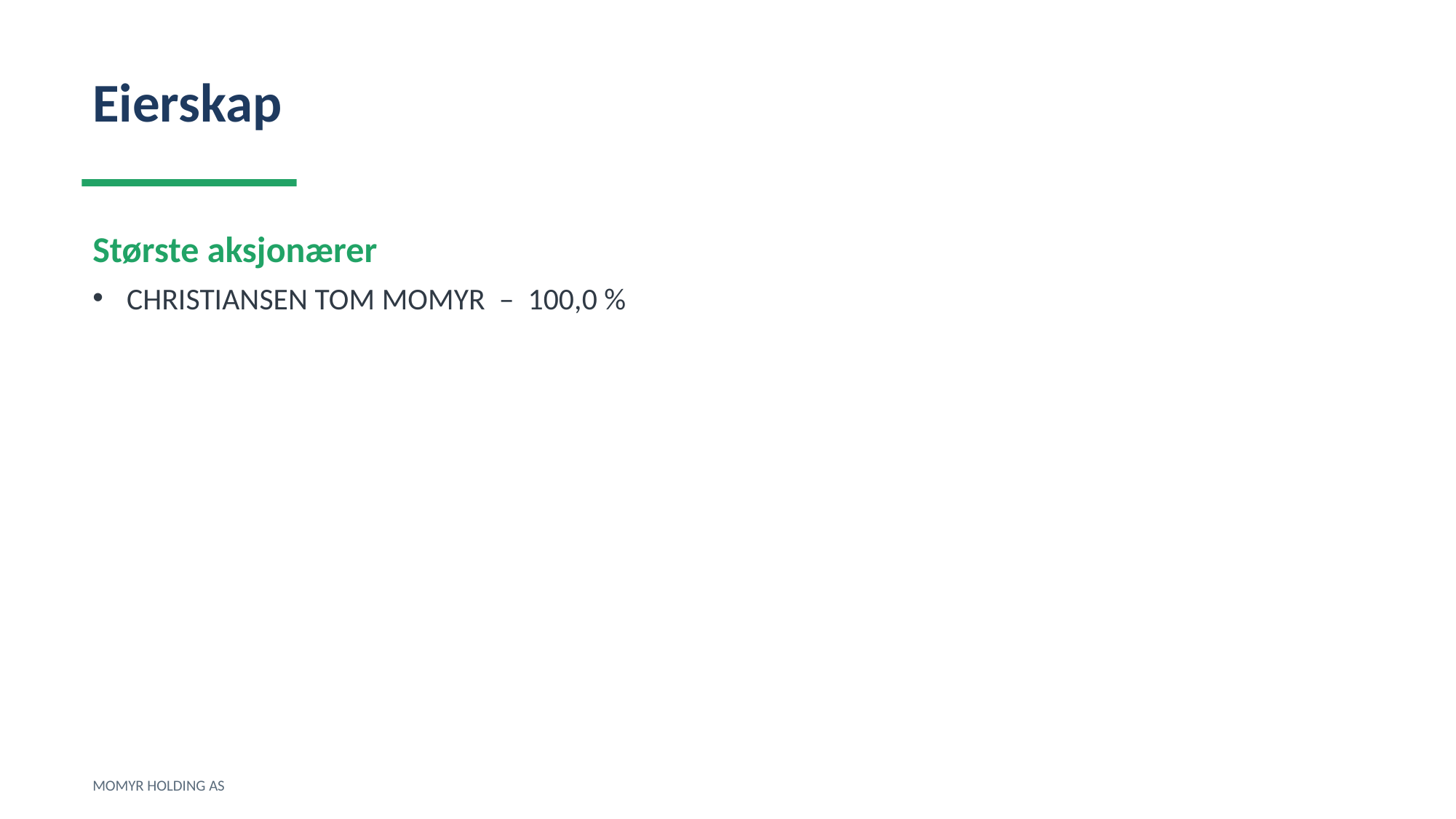

Eierskap

Største aksjonærer
CHRISTIANSEN TOM MOMYR  –  100,0 %
MOMYR HOLDING AS